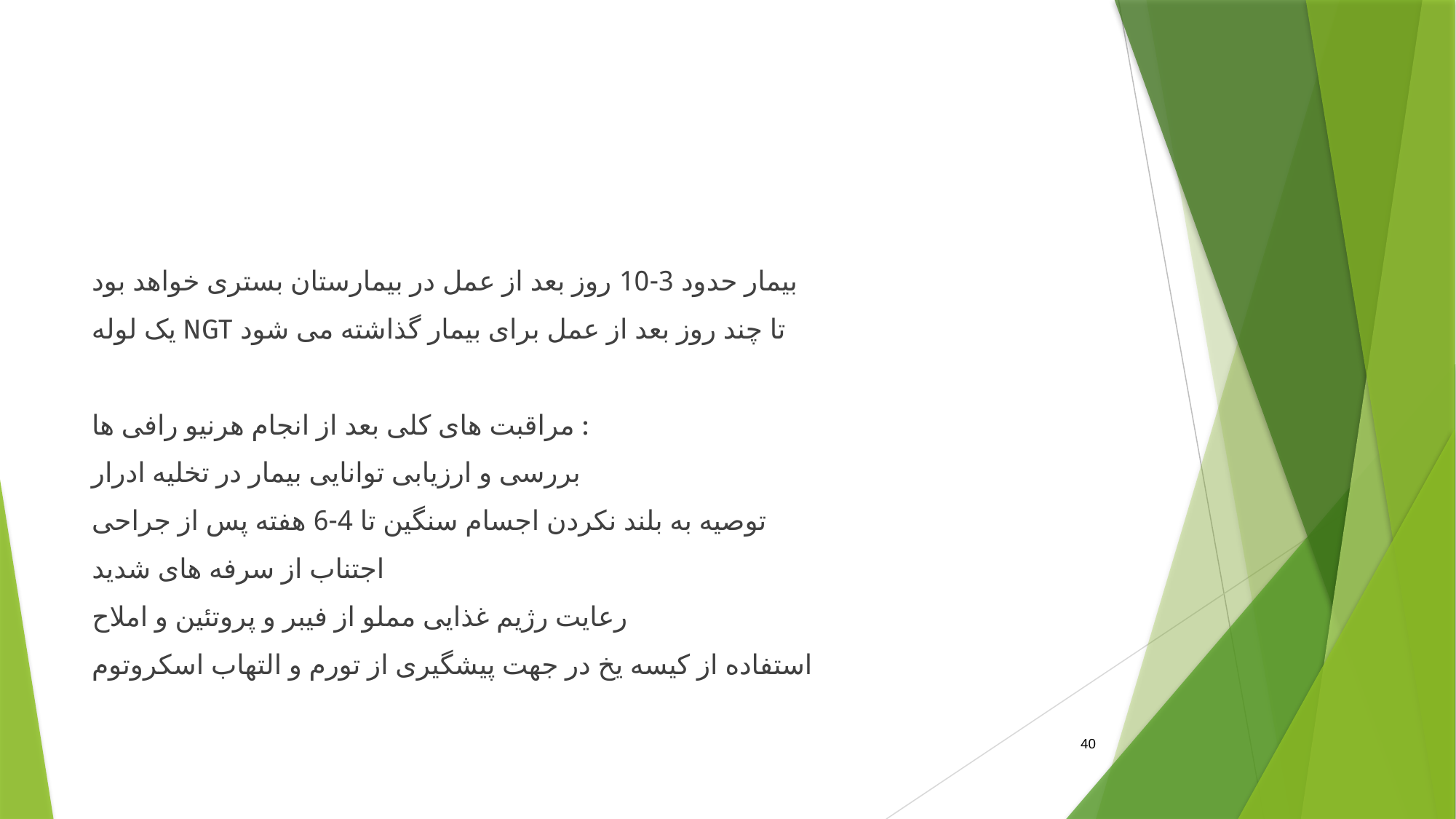

#
بیمار حدود 3-10 روز بعد از عمل در بیمارستان بستری خواهد بود
یک لوله NGT تا چند روز بعد از عمل برای بیمار گذاشته می شود

مراقبت های کلی بعد از انجام هرنیو رافی ها :
بررسی و ارزیابی توانایی بیمار در تخلیه ادرار
توصیه به بلند نکردن اجسام سنگین تا 4-6 هفته پس از جراحی
اجتناب از سرفه های شدید
رعایت رژیم غذایی مملو از فیبر و پروتئین و املاح
استفاده از کیسه یخ در جهت پیشگیری از تورم و التهاب اسکروتوم
40